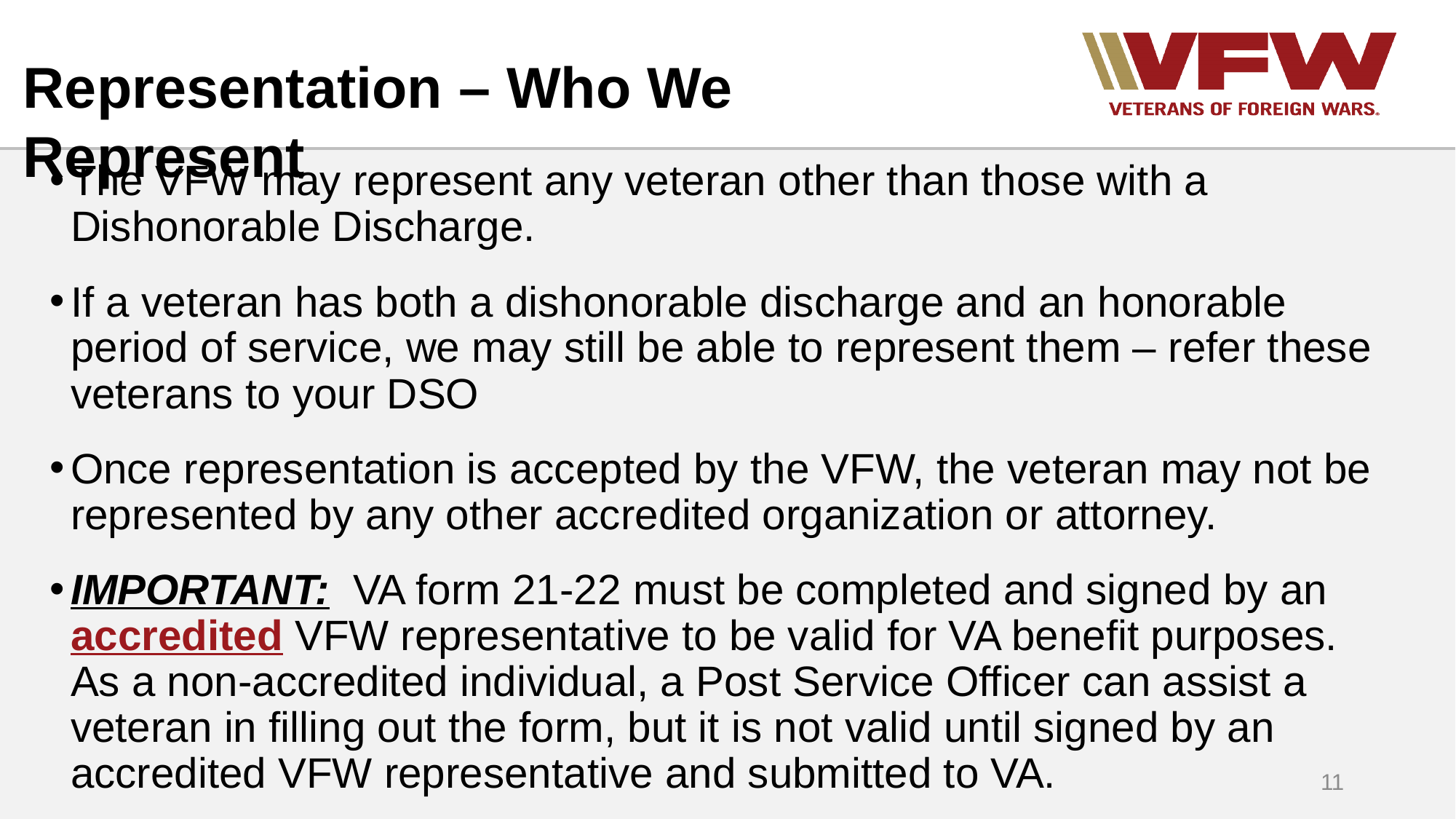

Representation – Who We Represent
The VFW may represent any veteran other than those with a Dishonorable Discharge.

If a veteran has both a dishonorable discharge and an honorable period of service, we may still be able to represent them – refer these veterans to your DSO

Once representation is accepted by the VFW, the veteran may not be represented by any other accredited organization or attorney.

IMPORTANT:  VA form 21-22 must be completed and signed by an accredited VFW representative to be valid for VA benefit purposes. As a non-accredited individual, a Post Service Officer can assist a veteran in filling out the form, but it is not valid until signed by an accredited VFW representative and submitted to VA.
11